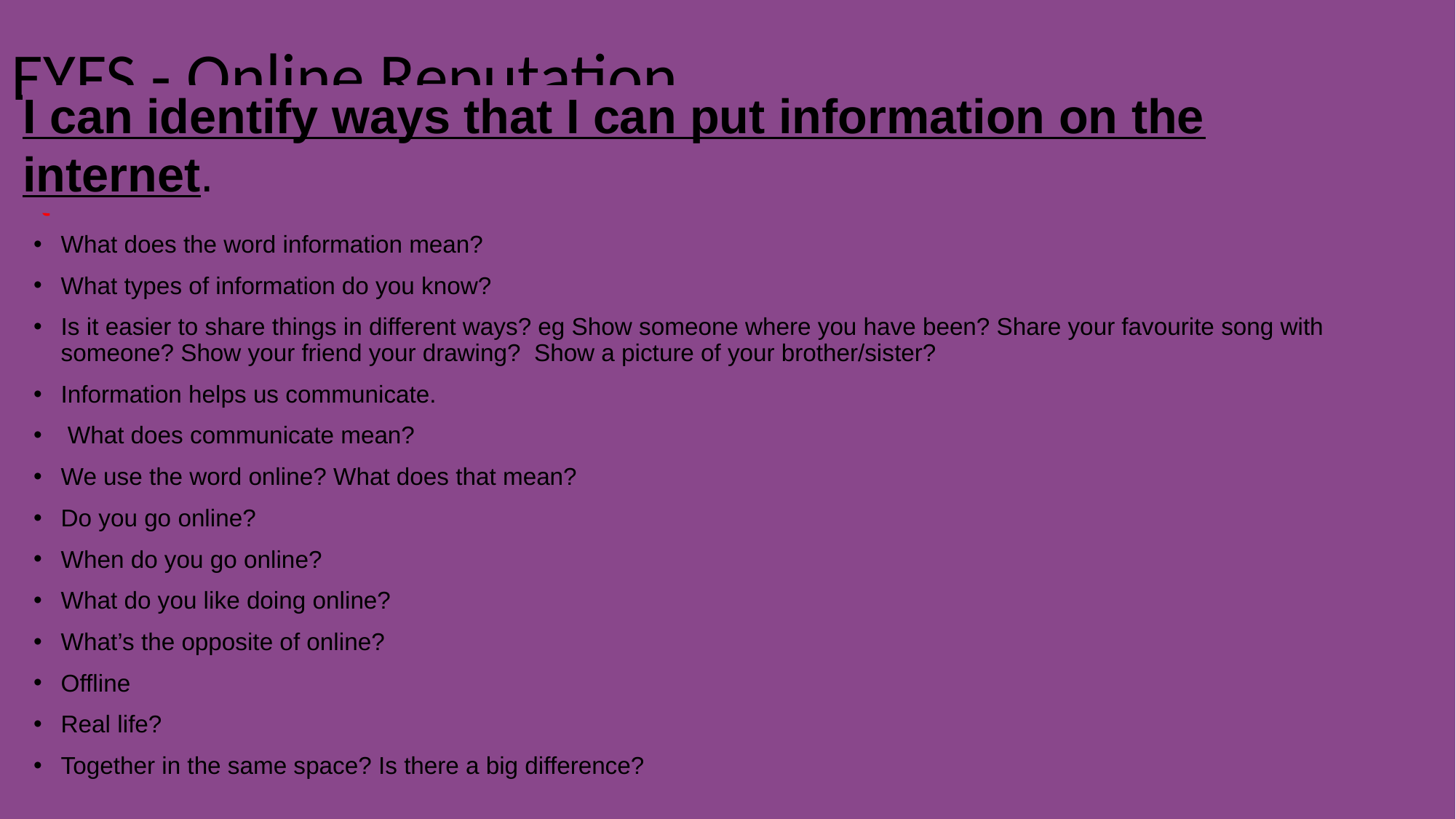

# EYFS - Online Reputation
I can identify ways that I can put information on the internet.
Questions To Ask
What does the word information mean?
What types of information do you know?
Is it easier to share things in different ways? eg Show someone where you have been? Share your favourite song with someone? Show your friend your drawing?  Show a picture of your brother/sister?
Information helps us communicate.
 What does communicate mean?
We use the word online? What does that mean?
Do you go online?
When do you go online?
What do you like doing online?
What’s the opposite of online?
Offline
Real life?
Together in the same space? Is there a big difference?